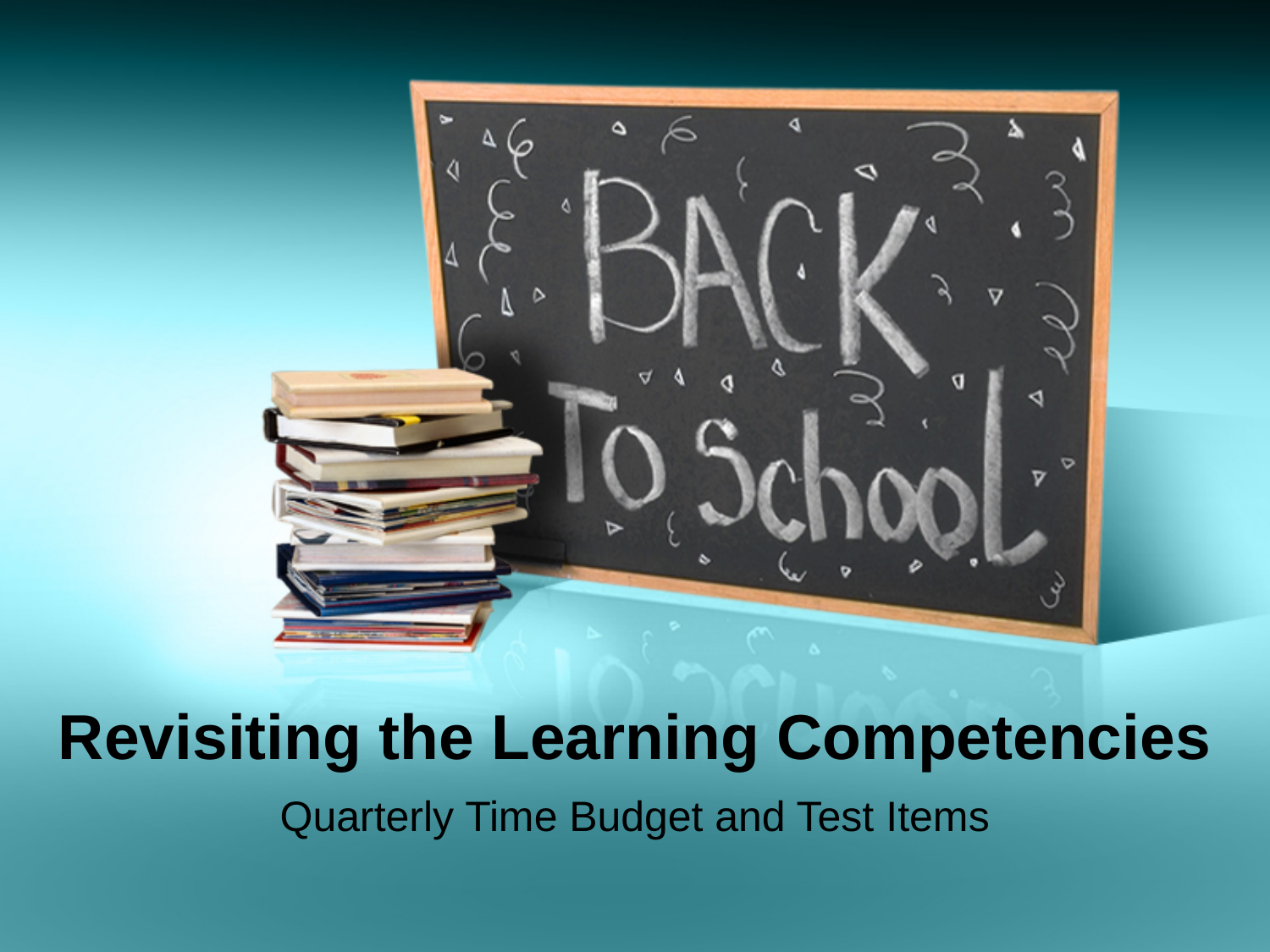

# Revisiting the Learning Competencies
Quarterly Time Budget and Test Items